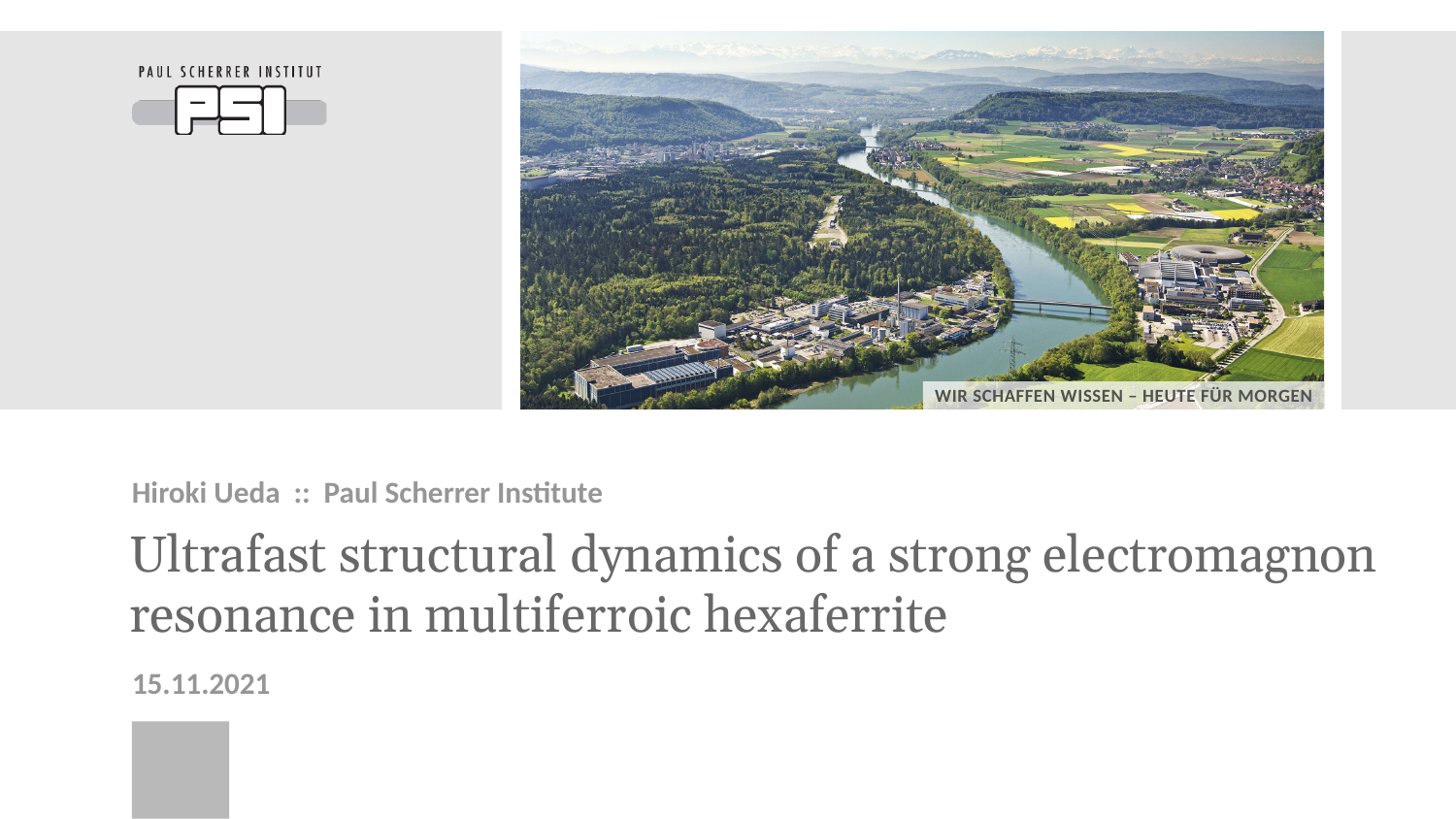

Hiroki Ueda  ::  Paul Scherrer Institute
# Ultrafast structural dynamics of a strong electromagnon resonance in multiferroic hexaferrite
15.11.2021